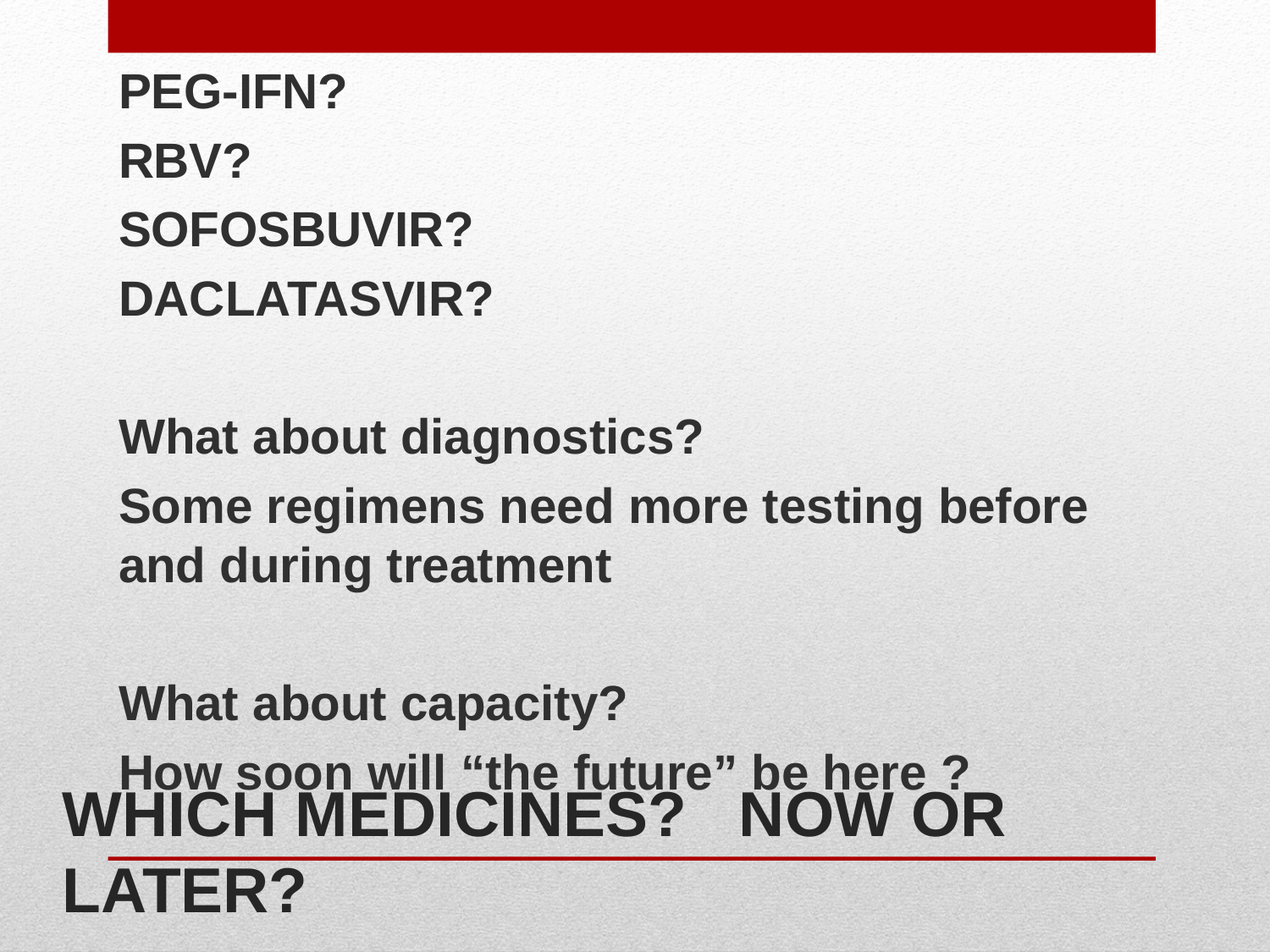

PEG-IFN?
RBV?
SOFOSBUVIR?
DACLATASVIR?

What about diagnostics?
Some regimens need more testing before and during treatment

What about capacity?
How soon will “the future” be here ?
# Which medicines?   Now or Later?